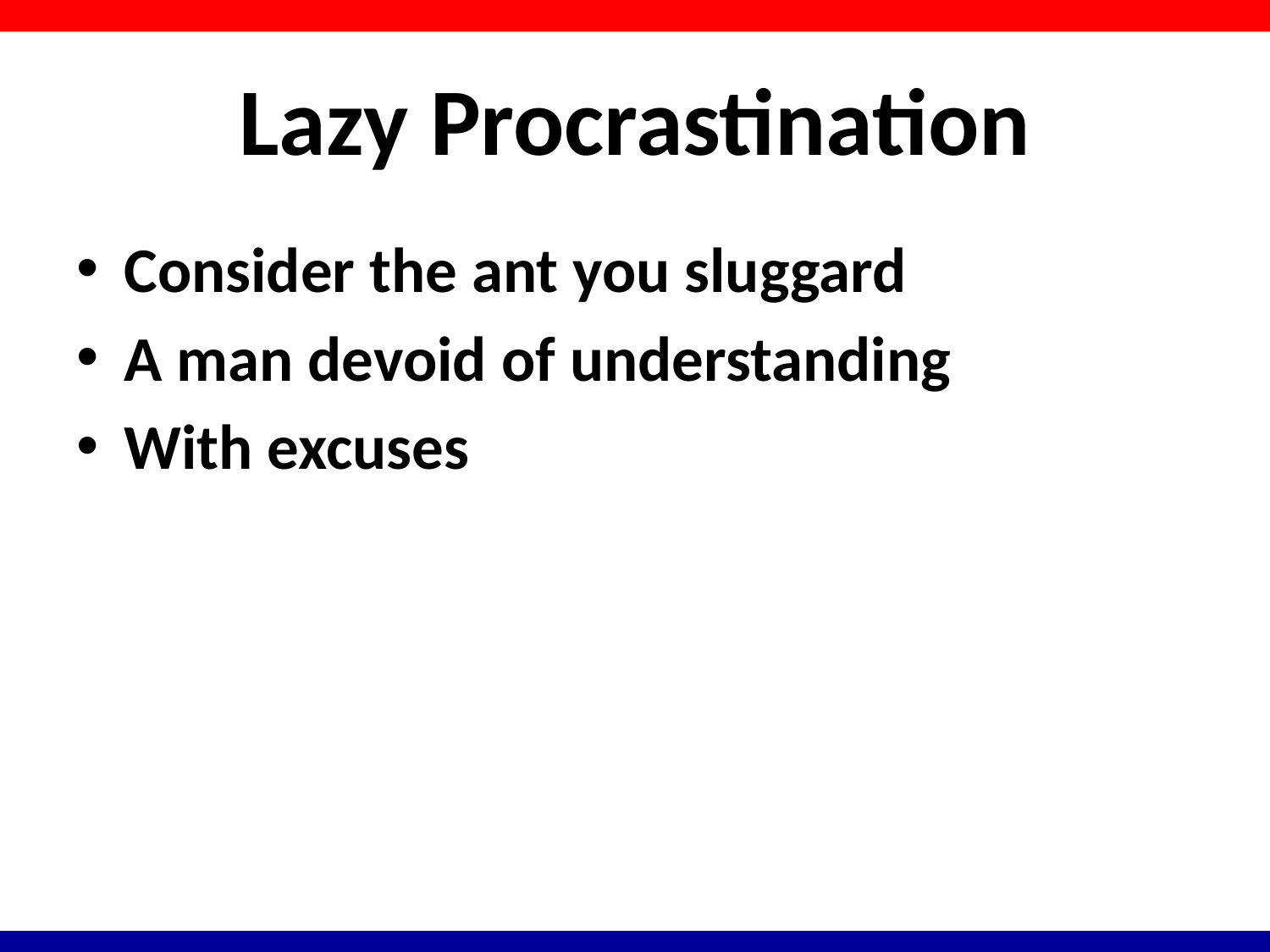

# Lazy Procrastination
Consider the ant you sluggard
A man devoid of understanding
With excuses